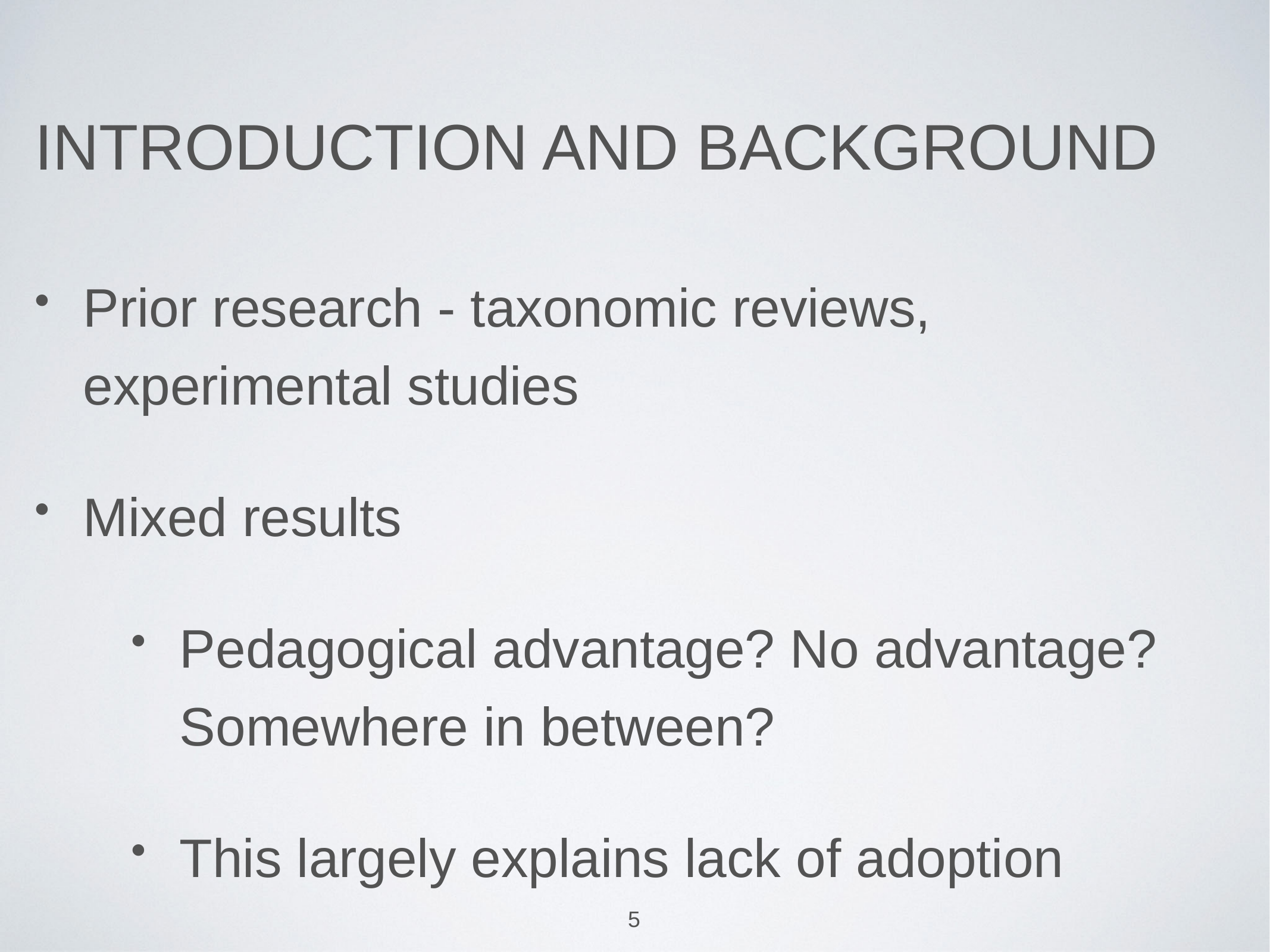

# Introduction and Background
Prior research - taxonomic reviews, experimental studies
Mixed results
Pedagogical advantage? No advantage? Somewhere in between?
This largely explains lack of adoption
5